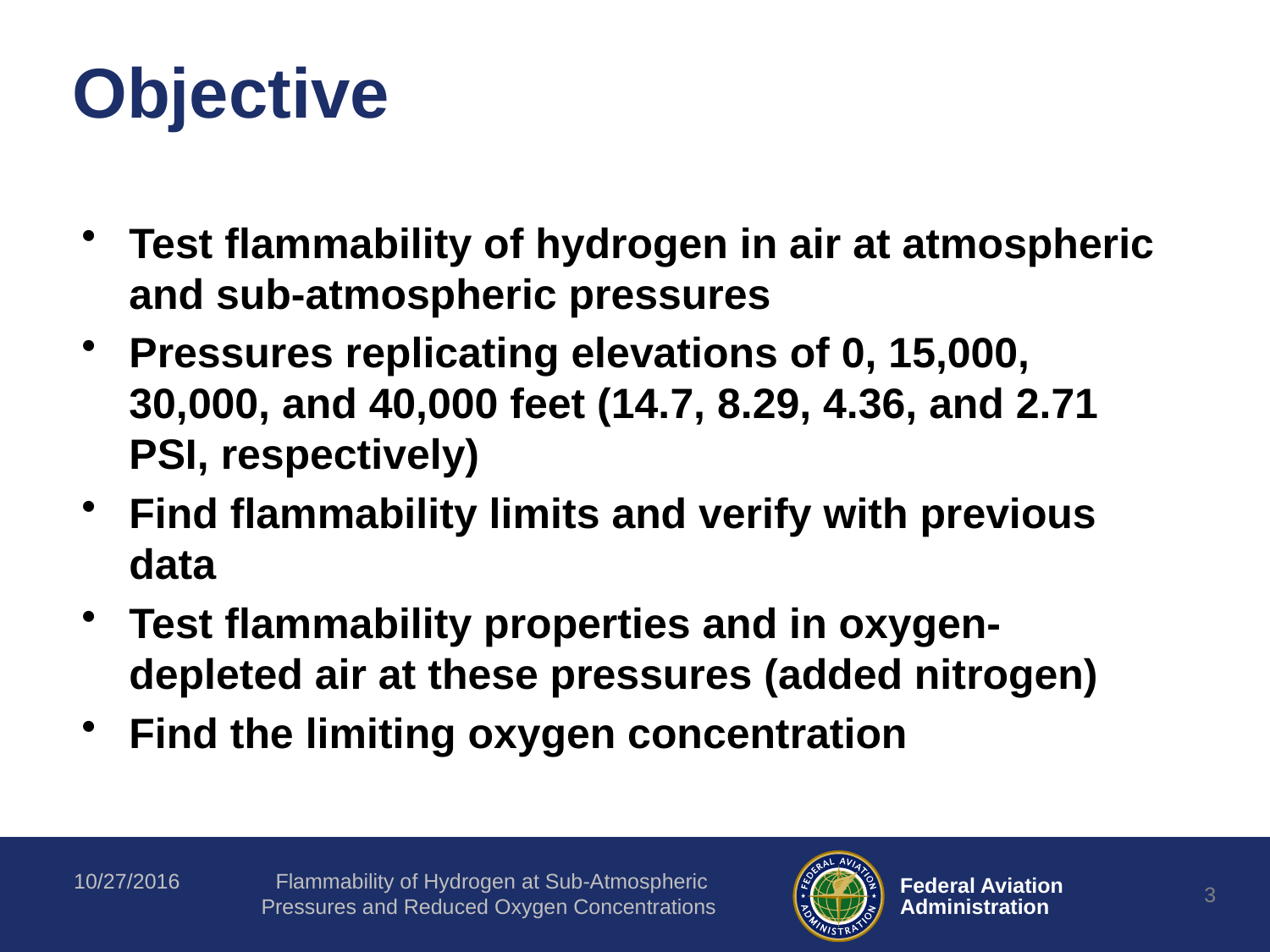

# Objective
Test flammability of hydrogen in air at atmospheric and sub-atmospheric pressures
Pressures replicating elevations of 0, 15,000, 30,000, and 40,000 feet (14.7, 8.29, 4.36, and 2.71 PSI, respectively)
Find flammability limits and verify with previous data
Test flammability properties and in oxygen-depleted air at these pressures (added nitrogen)
Find the limiting oxygen concentration